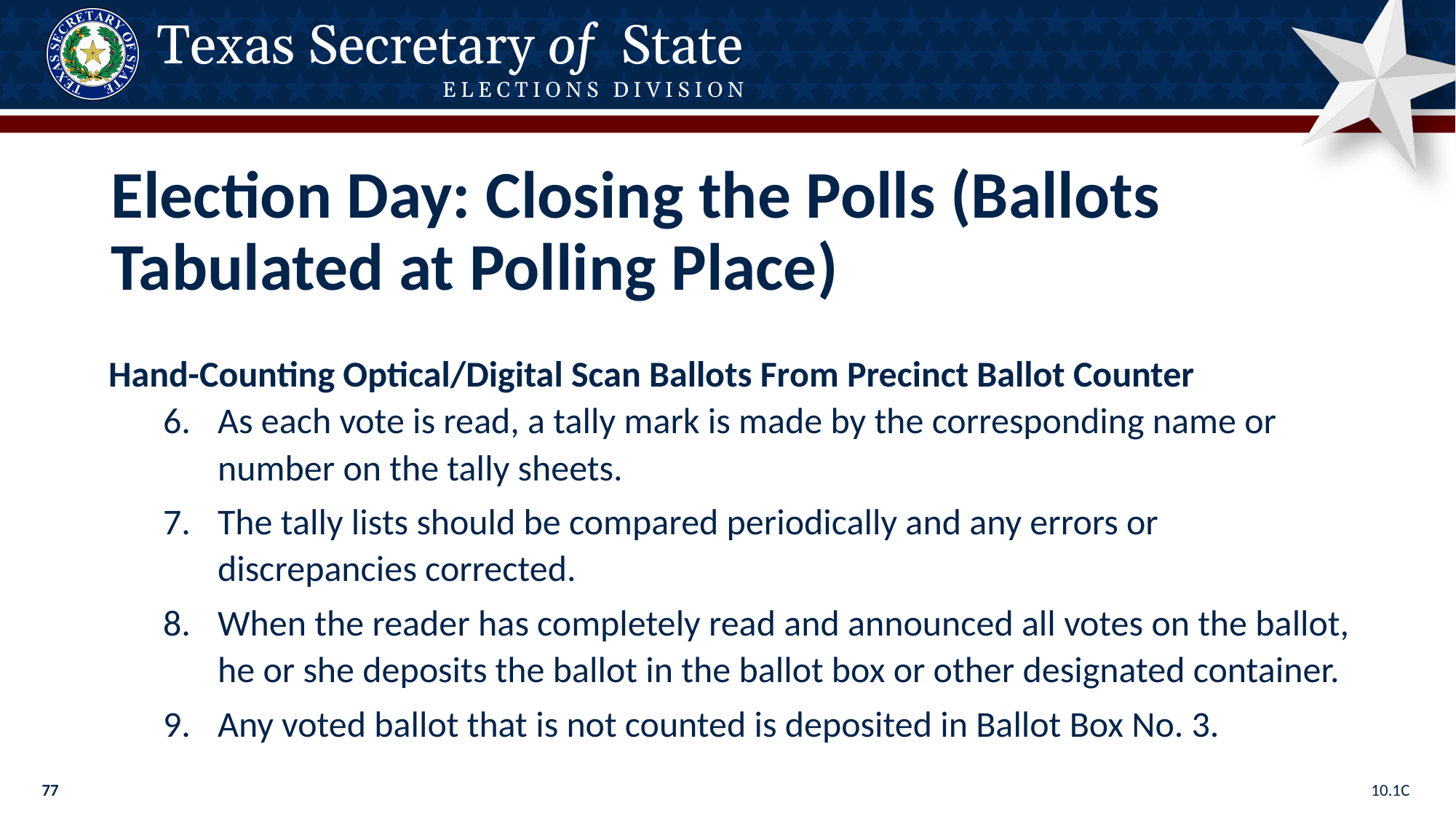

Election Day: Closing the Polls (Ballots Tabulated at Polling Place)
Hand-Counting Optical/Digital Scan Ballots From Precinct Ballot Counter
As each vote is read, a tally mark is made by the corresponding name or number on the tally sheets.
The tally lists should be compared periodically and any errors or discrepancies corrected.
When the reader has completely read and announced all votes on the ballot, he or she deposits the ballot in the ballot box or other designated container.
Any voted ballot that is not counted is deposited in Ballot Box No. 3.
10.1C
77